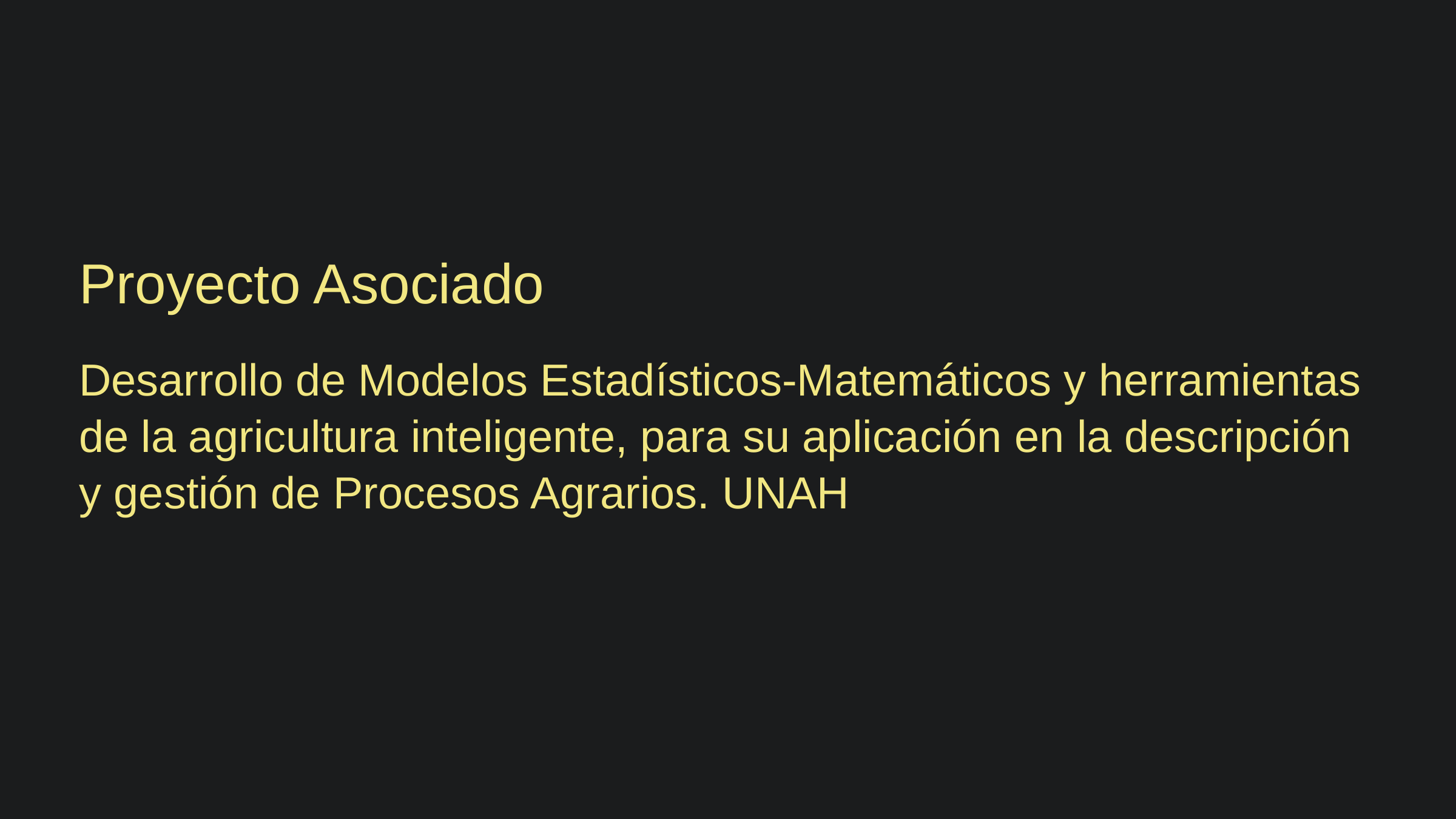

Proyecto Asociado
Desarrollo de Modelos Estadísticos-Matemáticos y herramientas de la agricultura inteligente, para su aplicación en la descripción y gestión de Procesos Agrarios. UNAH